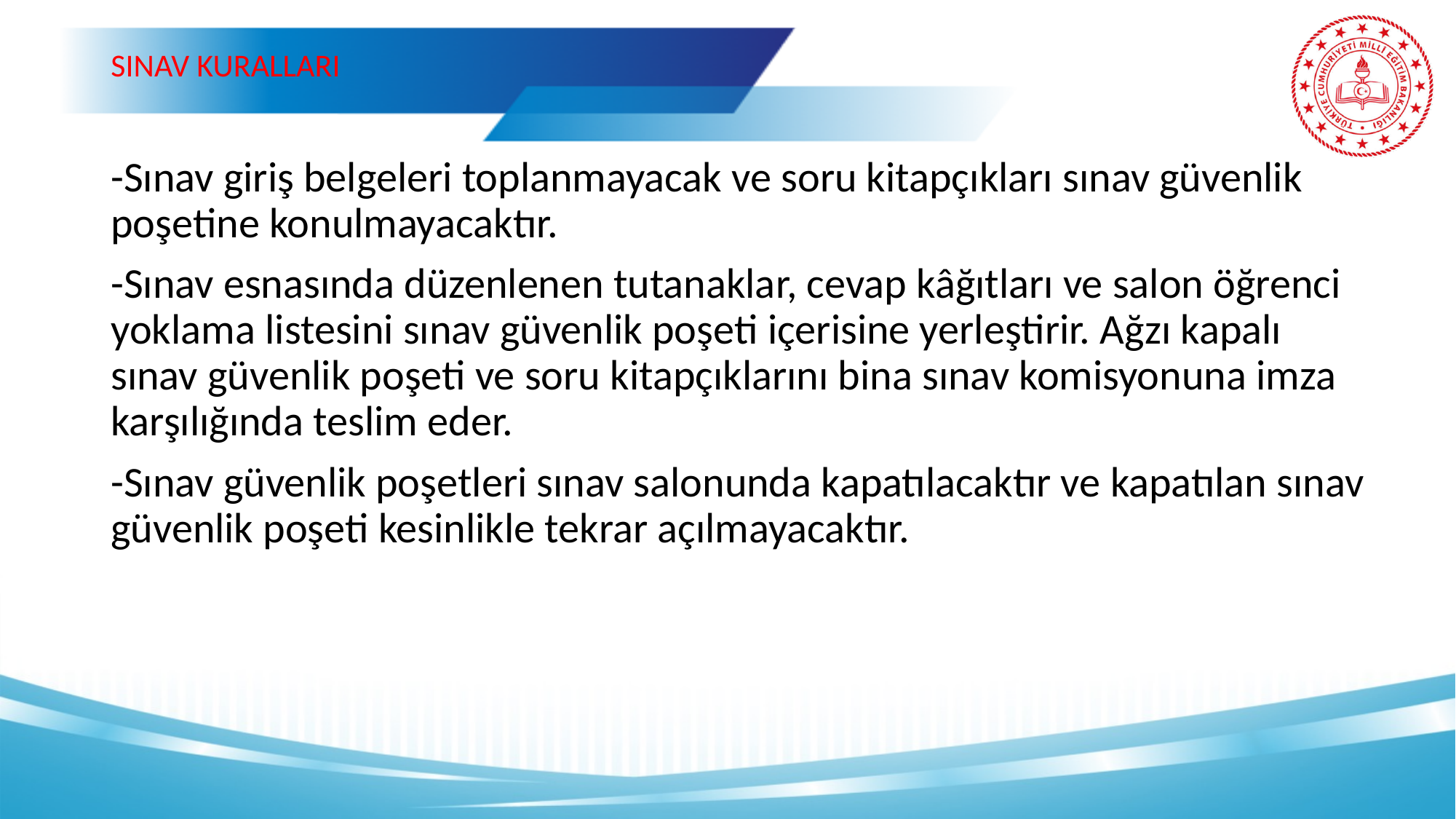

# SINAV KURALLARI
-Sınav giriş belgeleri toplanmayacak ve soru kitapçıkları sınav güvenlik poşetine konulmayacaktır.
-Sınav esnasında düzenlenen tutanaklar, cevap kâğıtları ve salon öğrenci yoklama listesini sınav güvenlik poşeti içerisine yerleştirir. Ağzı kapalı sınav güvenlik poşeti ve soru kitapçıklarını bina sınav komisyonuna imza karşılığında teslim eder.
-Sınav güvenlik poşetleri sınav salonunda kapatılacaktır ve kapatılan sınav güvenlik poşeti kesinlikle tekrar açılmayacaktır.